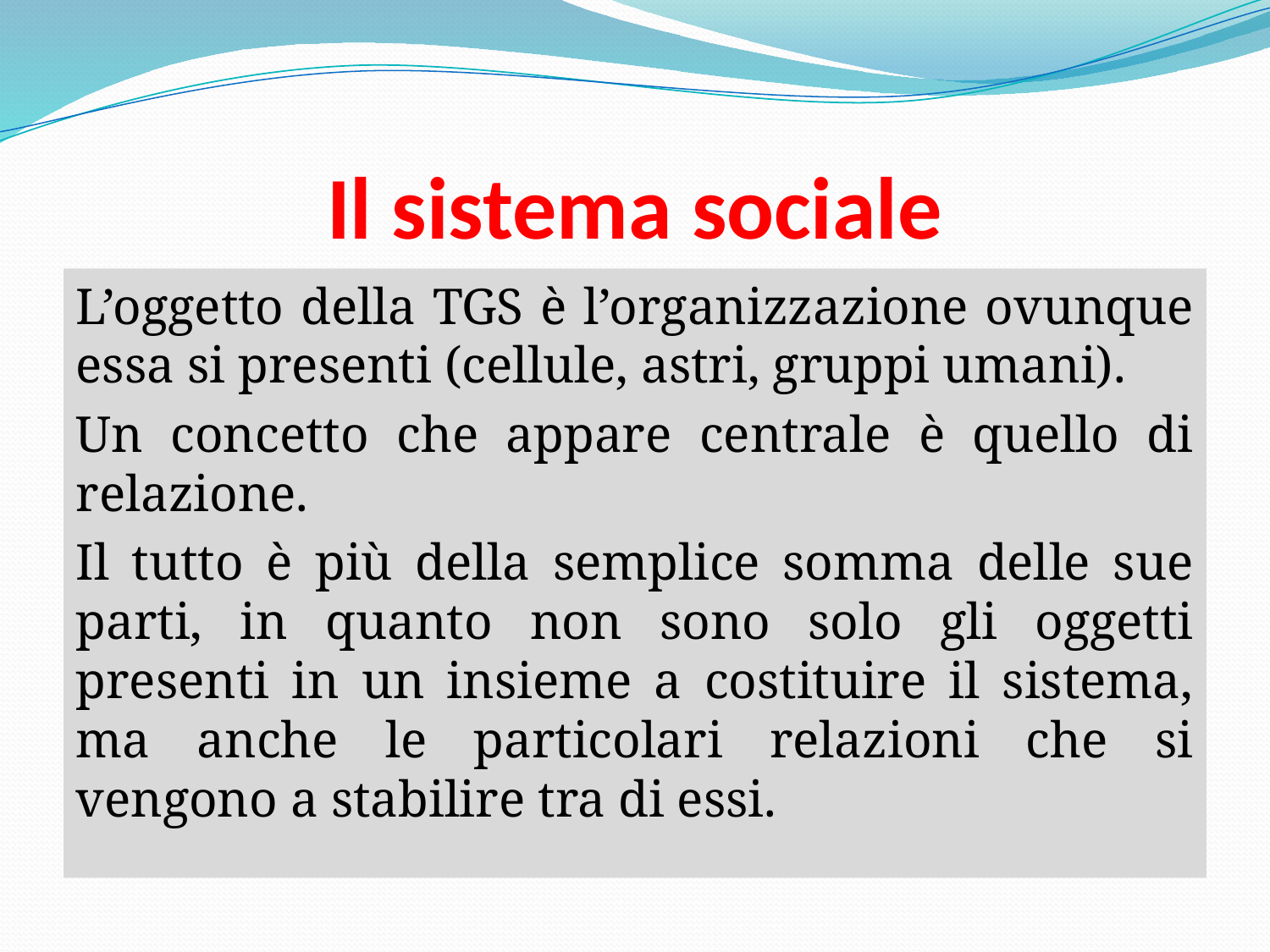

# Il sistema sociale
L’oggetto della TGS è l’organizzazione ovunque essa si presenti (cellule, astri, gruppi umani).
Un concetto che appare centrale è quello di relazione.
Il tutto è più della semplice somma delle sue parti, in quanto non sono solo gli oggetti presenti in un insieme a costituire il sistema, ma anche le particolari relazioni che si vengono a stabilire tra di essi.